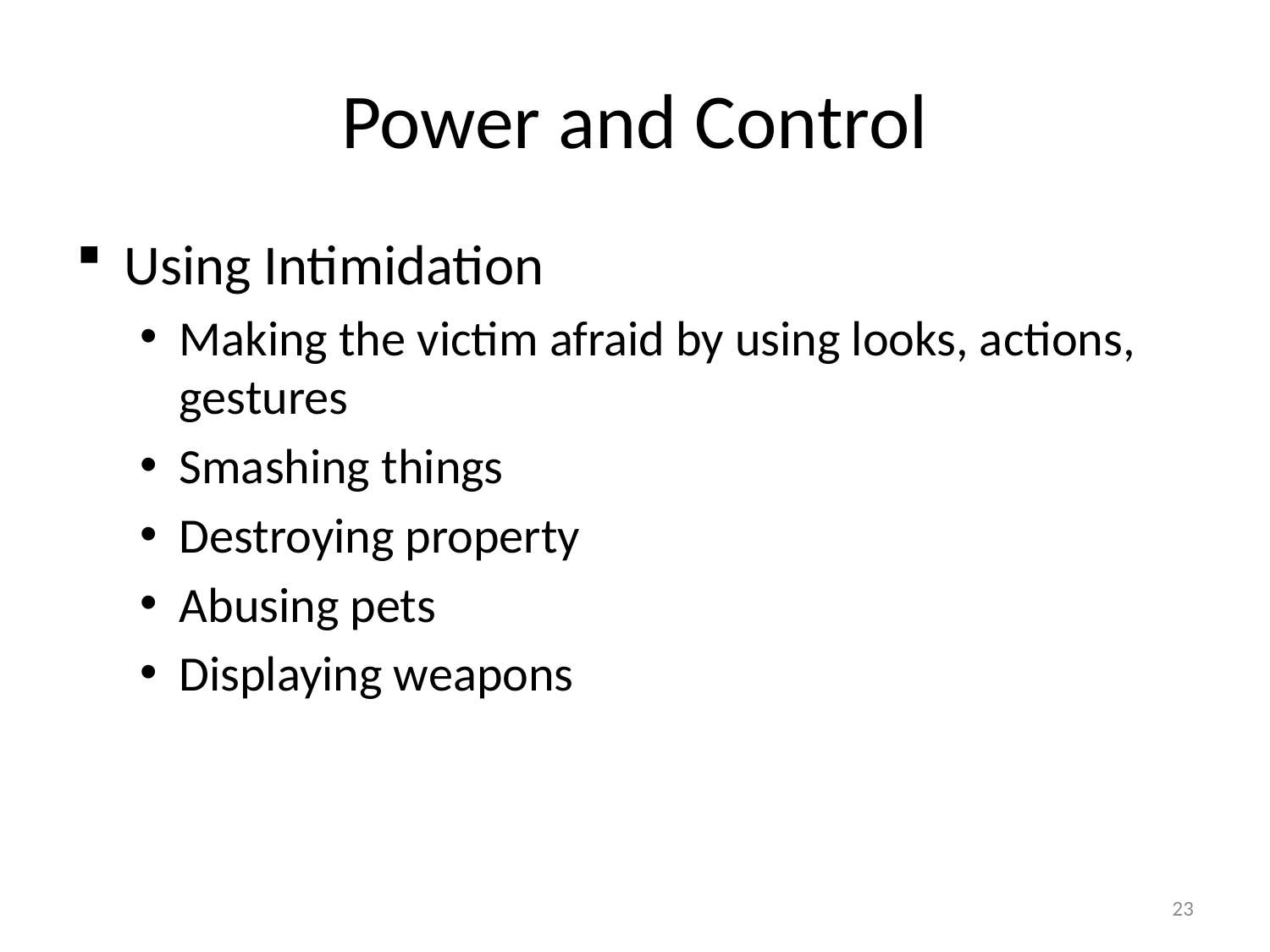

# Power and Control
Using Intimidation
Making the victim afraid by using looks, actions, gestures
Smashing things
Destroying property
Abusing pets
Displaying weapons
23